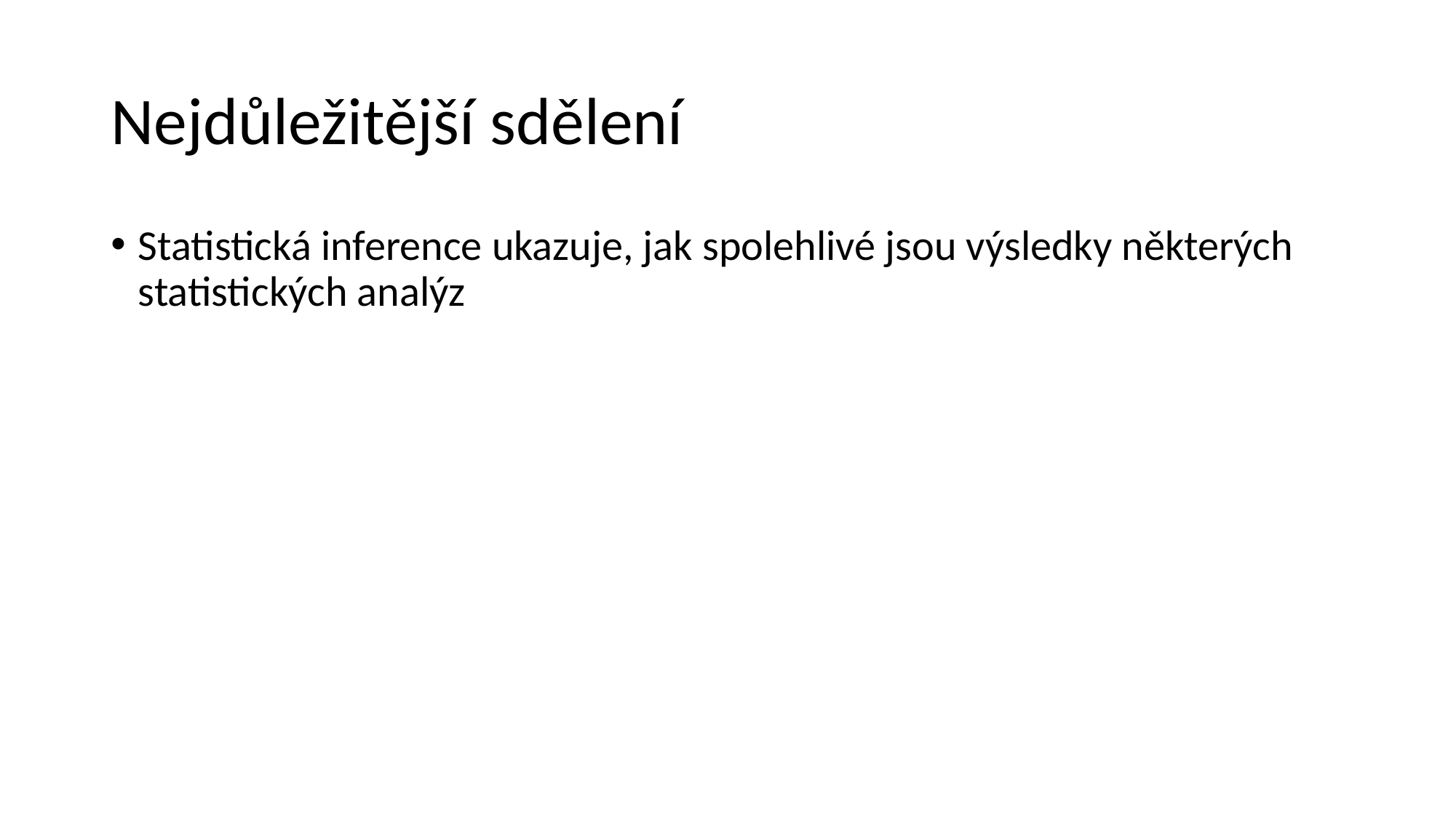

# Nejdůležitější sdělení
Statistická inference ukazuje, jak spolehlivé jsou výsledky některých statistických analýz